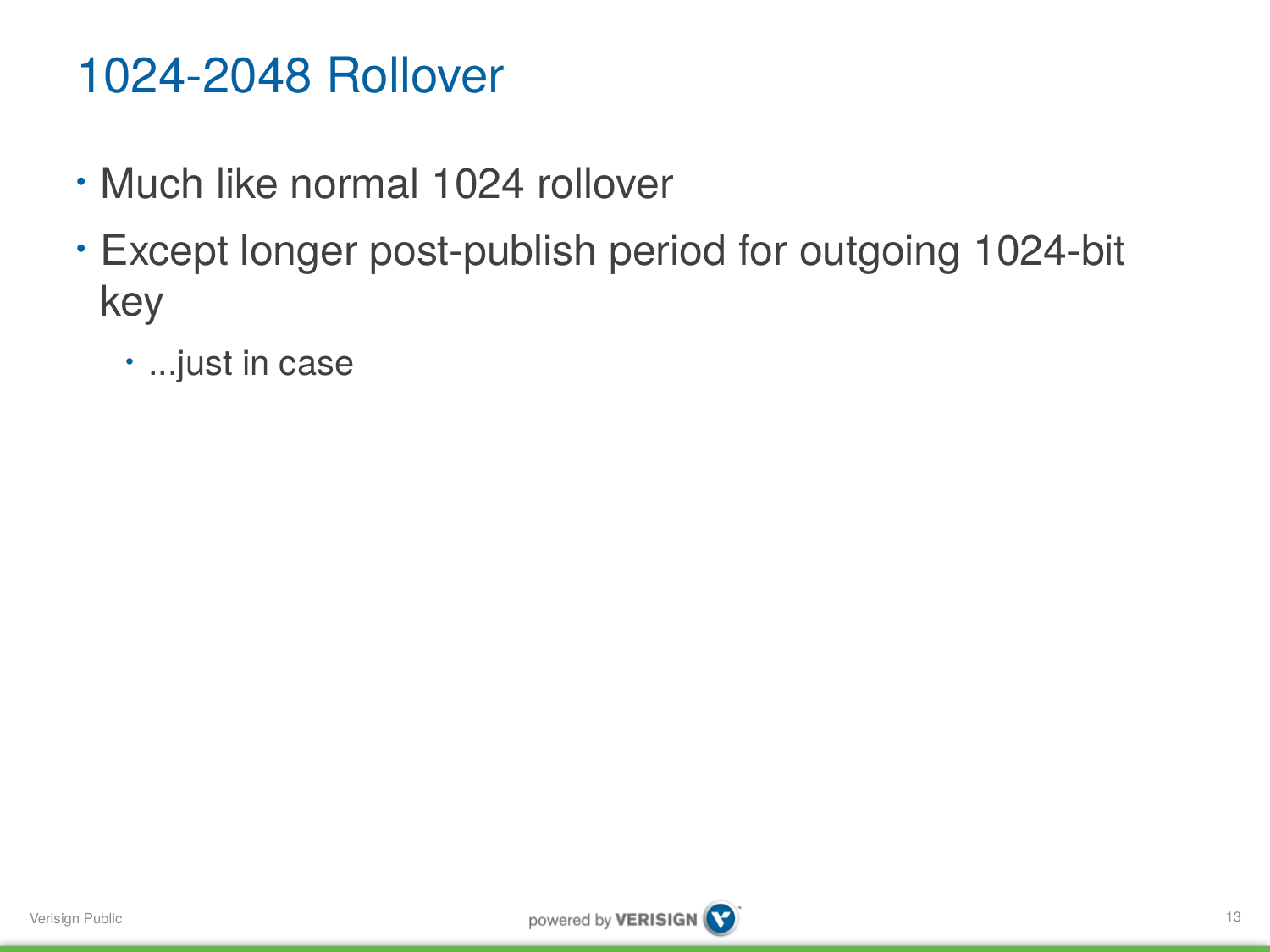

# 1024-2048 Rollover
Much like normal 1024 rollover
Except longer post-publish period for outgoing 1024-bit key
...just in case
13